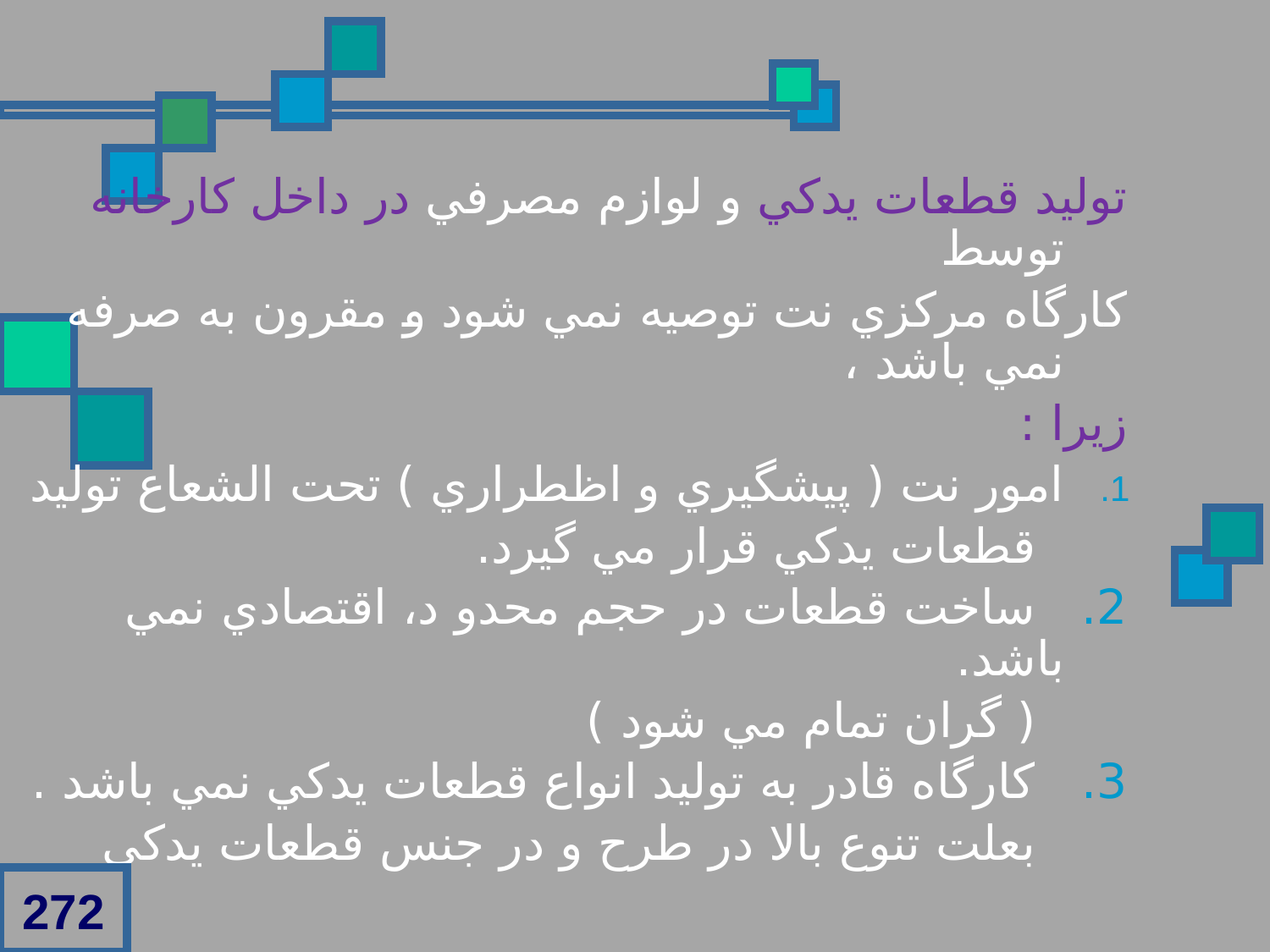

توليد قطعات يدکي و لوازم مصرفي در داخل کارخانه توسط
کارگاه مرکزي نت توصيه نمي شود و مقرون به صرفه نمي باشد ،
زيرا :
امور نت ( پيشگيري و اظطراري ) تحت الشعاع توليد
      قطعات يدکي قرار مي گيرد.
2.   ساخت قطعات در حجم محدو د، اقتصادي نمي باشد.
      ( گران تمام مي شود )
3.   کارگاه قادر به توليد انواع قطعات يدکي نمي باشد .
      بعلت تنوع بالا در طرح و در جنس قطعات يدکي
272